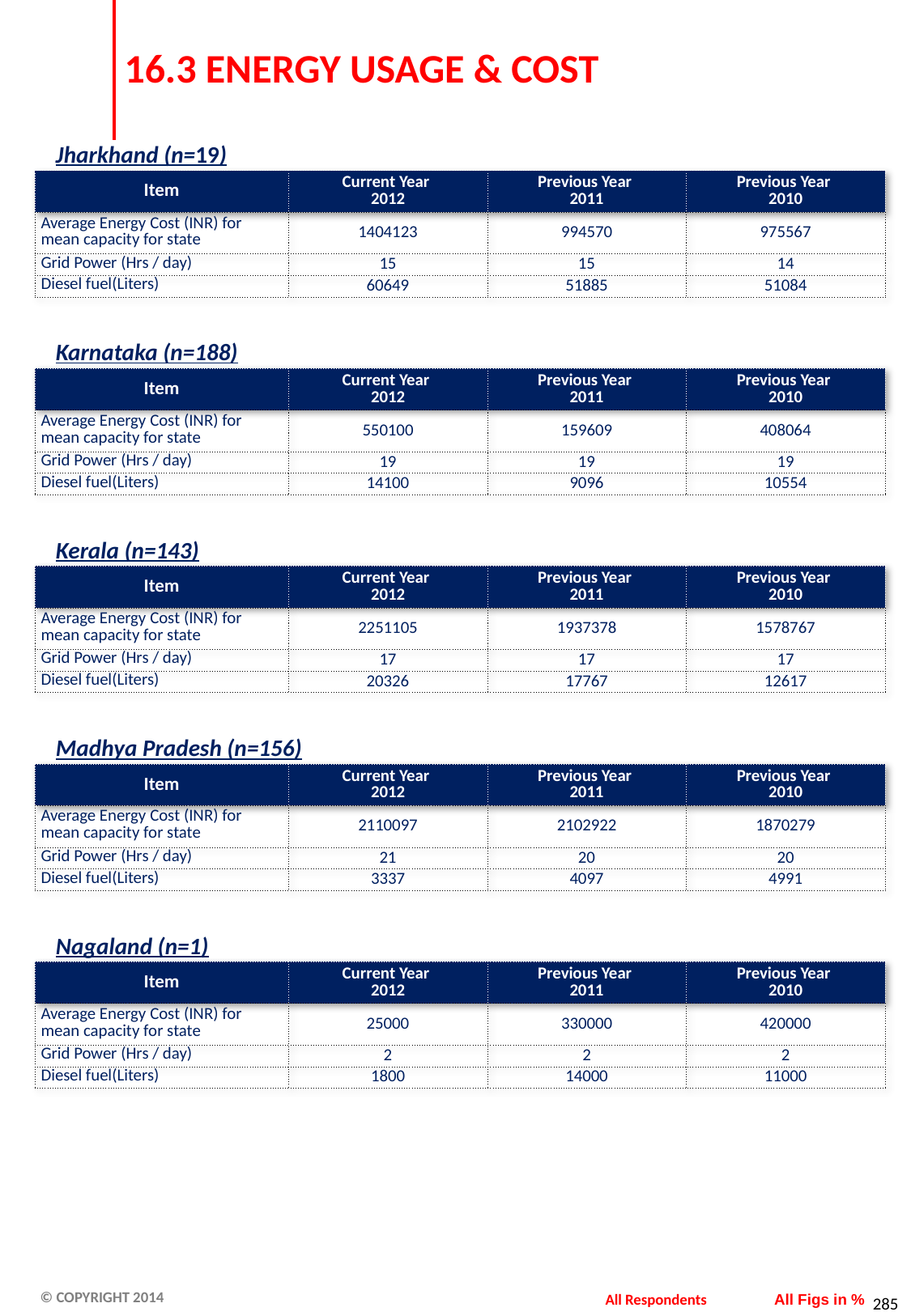

# 16.3 ENERGY USAGE & COST
Jharkhand (n=19)
| Item | Current Year 2012 | Previous Year 2011 | Previous Year 2010 |
| --- | --- | --- | --- |
| Average Energy Cost (INR) for mean capacity for state | 1404123 | 994570 | 975567 |
| Grid Power (Hrs / day) | 15 | 15 | 14 |
| Diesel fuel(Liters) | 60649 | 51885 | 51084 |
Karnataka (n=188)
| Item | Current Year 2012 | Previous Year 2011 | Previous Year 2010 |
| --- | --- | --- | --- |
| Average Energy Cost (INR) for mean capacity for state | 550100 | 159609 | 408064 |
| Grid Power (Hrs / day) | 19 | 19 | 19 |
| Diesel fuel(Liters) | 14100 | 9096 | 10554 |
Kerala (n=143)
| Item | Current Year 2012 | Previous Year 2011 | Previous Year 2010 |
| --- | --- | --- | --- |
| Average Energy Cost (INR) for mean capacity for state | 2251105 | 1937378 | 1578767 |
| Grid Power (Hrs / day) | 17 | 17 | 17 |
| Diesel fuel(Liters) | 20326 | 17767 | 12617 |
Madhya Pradesh (n=156)
| Item | Current Year 2012 | Previous Year 2011 | Previous Year 2010 |
| --- | --- | --- | --- |
| Average Energy Cost (INR) for mean capacity for state | 2110097 | 2102922 | 1870279 |
| Grid Power (Hrs / day) | 21 | 20 | 20 |
| Diesel fuel(Liters) | 3337 | 4097 | 4991 |
Nagaland (n=1)
| Item | Current Year 2012 | Previous Year 2011 | Previous Year 2010 |
| --- | --- | --- | --- |
| Average Energy Cost (INR) for mean capacity for state | 25000 | 330000 | 420000 |
| Grid Power (Hrs / day) | 2 | 2 | 2 |
| Diesel fuel(Liters) | 1800 | 14000 | 11000 |
All Respondents
All Figs in %